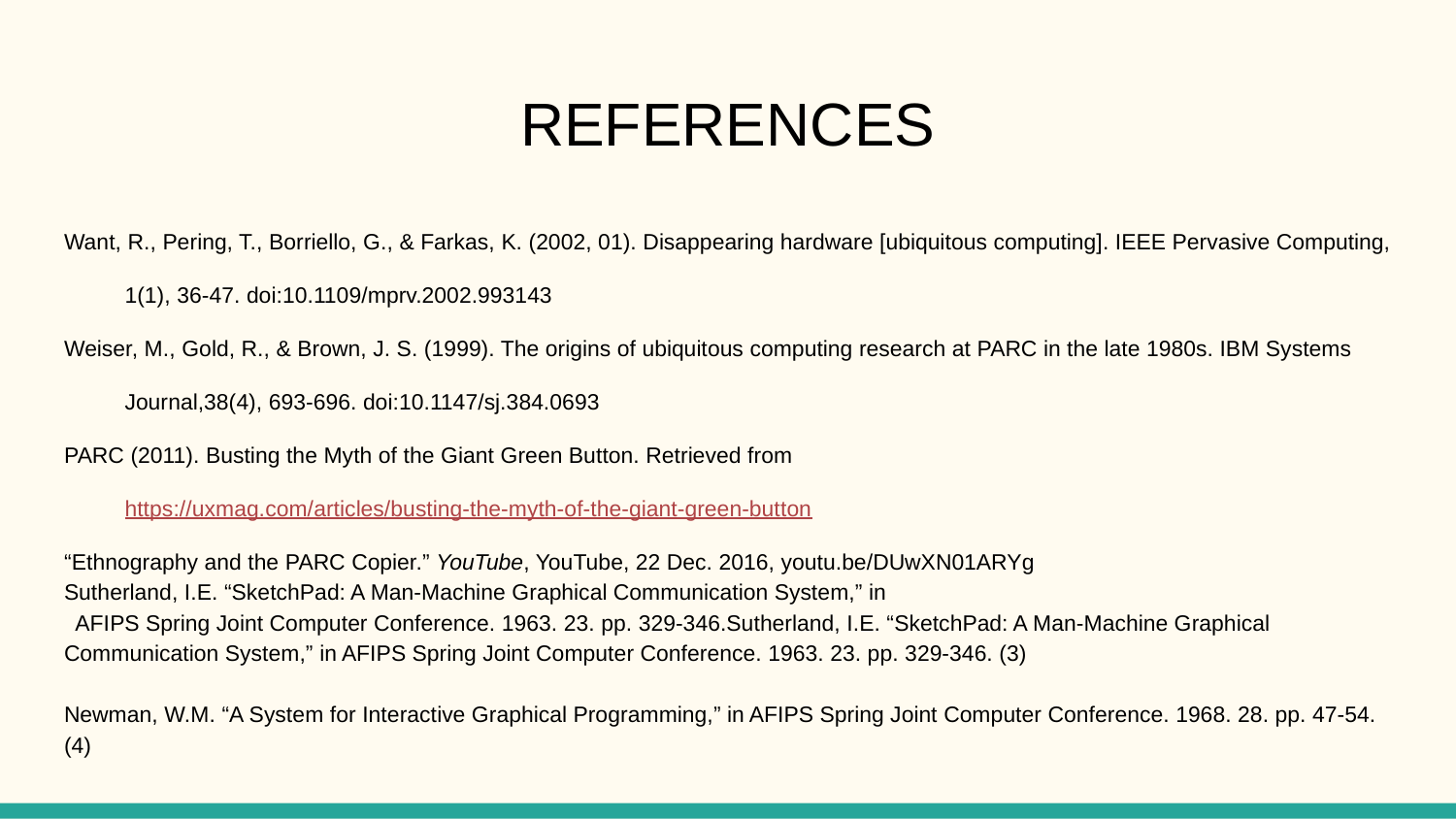

# REFERENCES
Want, R., Pering, T., Borriello, G., & Farkas, K. (2002, 01). Disappearing hardware [ubiquitous computing]. IEEE Pervasive Computing, 1(1), 36-47. doi:10.1109/mprv.2002.993143
Weiser, M., Gold, R., & Brown, J. S. (1999). The origins of ubiquitous computing research at PARC in the late 1980s. IBM Systems Journal,38(4), 693-696. doi:10.1147/sj.384.0693
PARC (2011). Busting the Myth of the Giant Green Button. Retrieved from https://uxmag.com/articles/busting-the-myth-of-the-giant-green-button
“Ethnography and the PARC Copier.” YouTube, YouTube, 22 Dec. 2016, youtu.be/DUwXN01ARYg
Sutherland, I.E. “SketchPad: A Man-Machine Graphical Communication System,” in
  AFIPS Spring Joint Computer Conference. 1963. 23. pp. 329-346.Sutherland, I.E. “SketchPad: A Man-Machine Graphical      Communication System,” in AFIPS Spring Joint Computer Conference. 1963. 23. pp. 329-346. (3)

Newman, W.M. “A System for Interactive Graphical Programming,” in AFIPS Spring Joint Computer Conference. 1968. 28. pp. 47-54.(4)